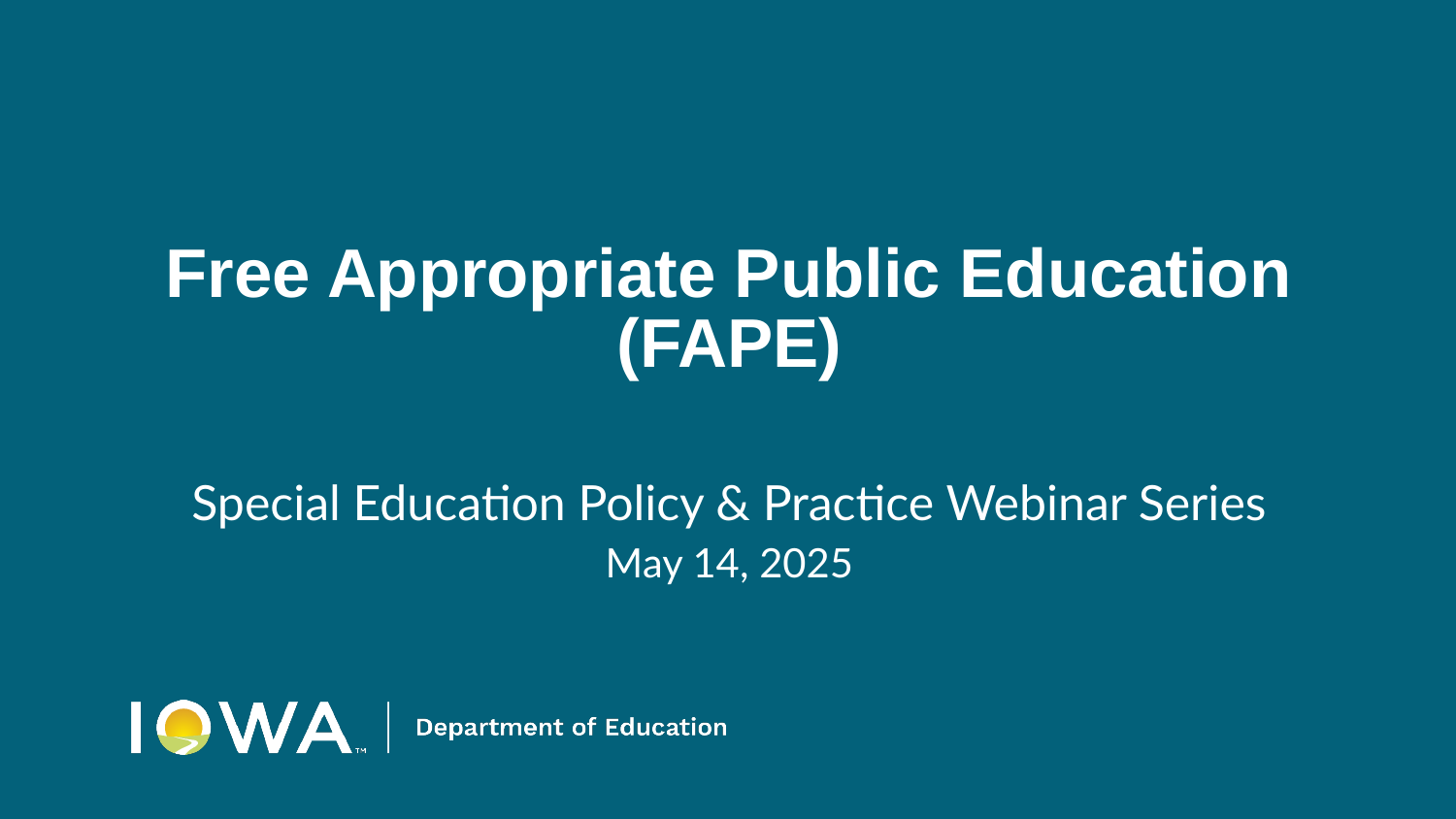

# Free Appropriate Public Education
(FAPE)
Special Education Policy & Practice Webinar Series
May 14, 2025